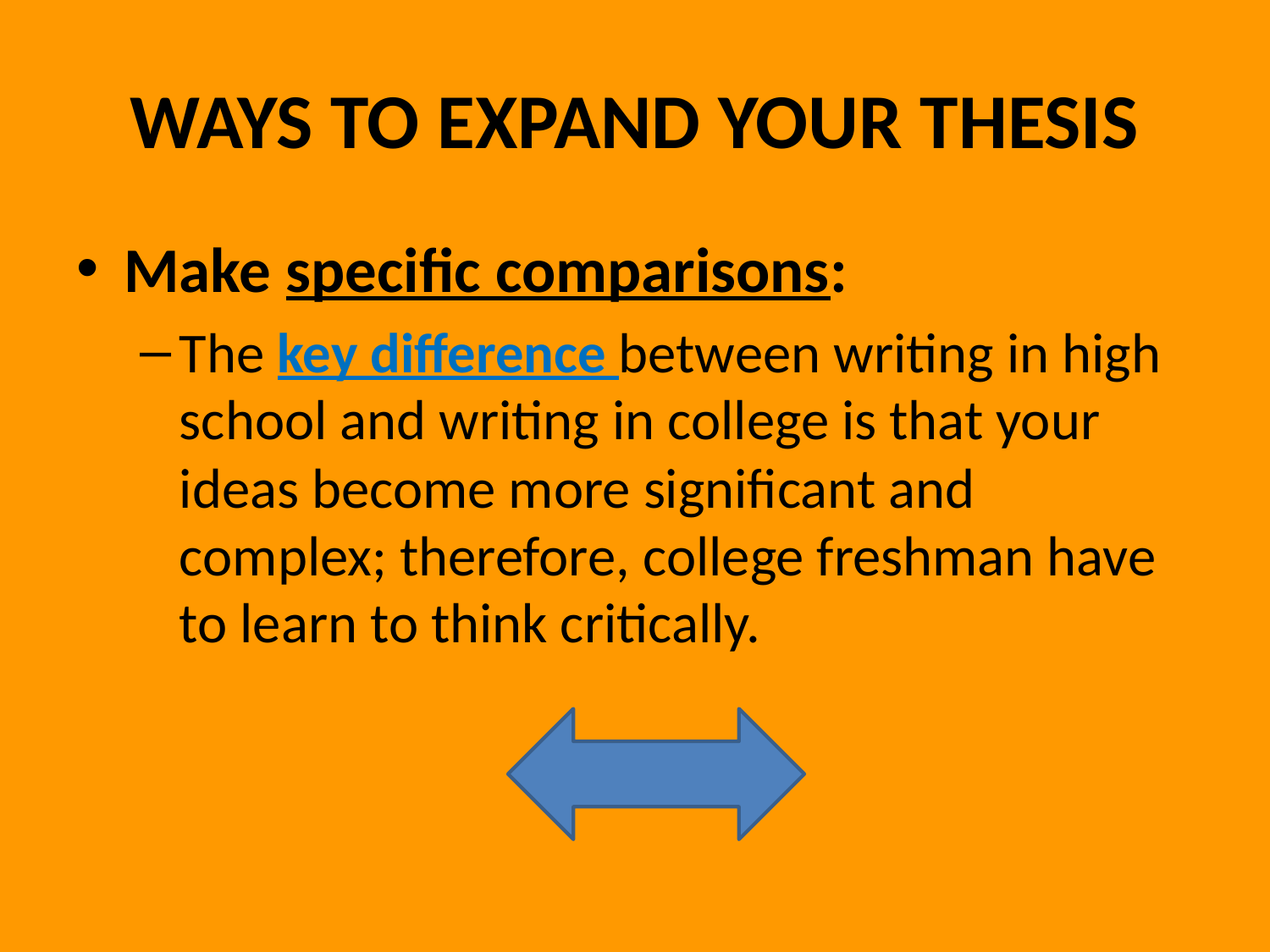

# ways to expand your thesis
Make specific comparisons:
The key difference between writing in high school and writing in college is that your ideas become more significant and complex; therefore, college freshman have to learn to think critically.